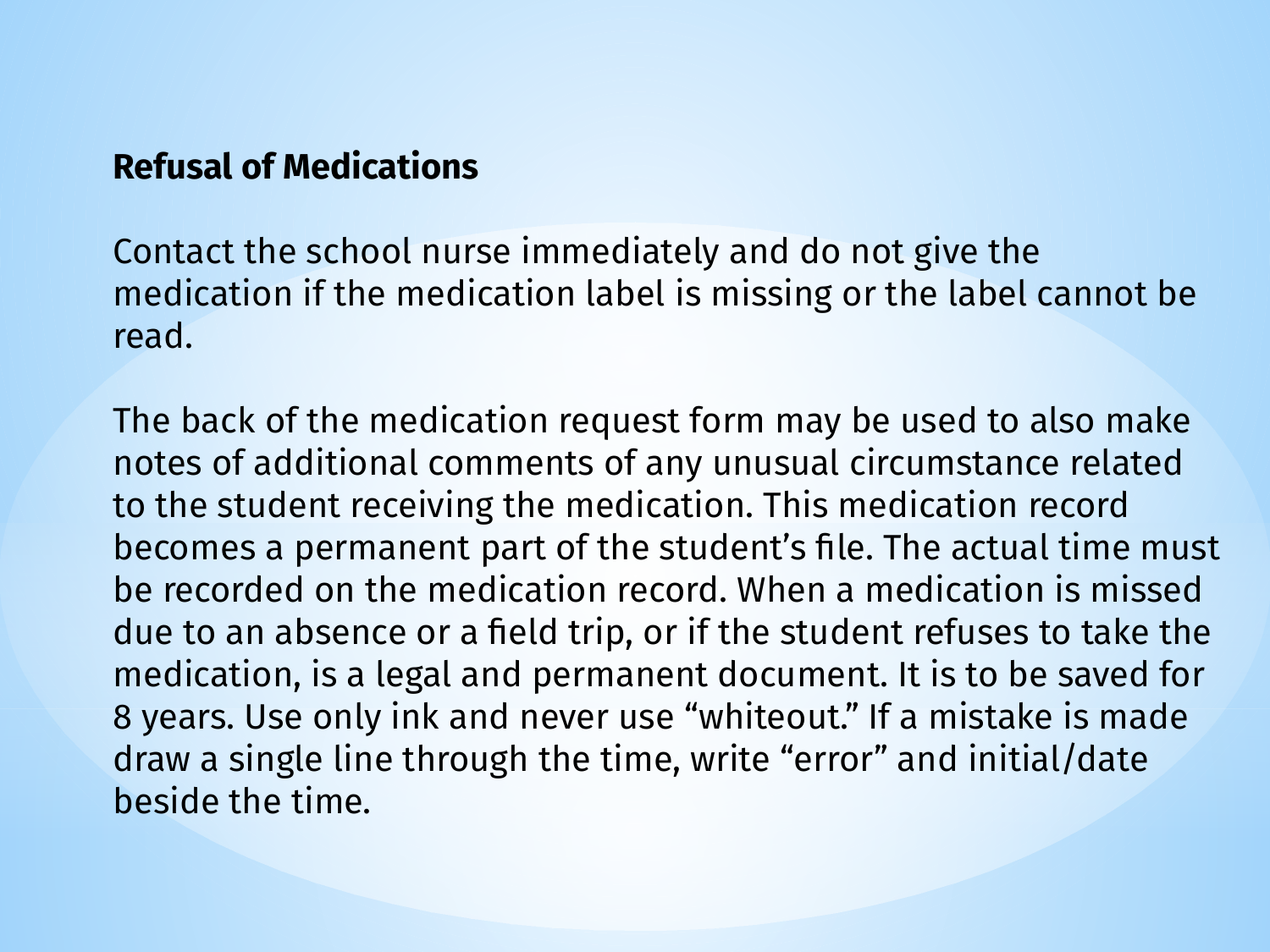

Refusal of Medications

Contact the school nurse immediately and do not give the medication if the medication label is missing or the label cannot be read.

The back of the medication request form may be used to also make notes of additional comments of any unusual circumstance related to the student receiving the medication. This medication record becomes a permanent part of the student’s file. The actual time must be recorded on the medication record. When a medication is missed due to an absence or a field trip, or if the student refuses to take the medication, is a legal and permanent document. It is to be saved for 8 years. Use only ink and never use “whiteout.” If a mistake is made draw a single line through the time, write “error” and initial/date beside the time.